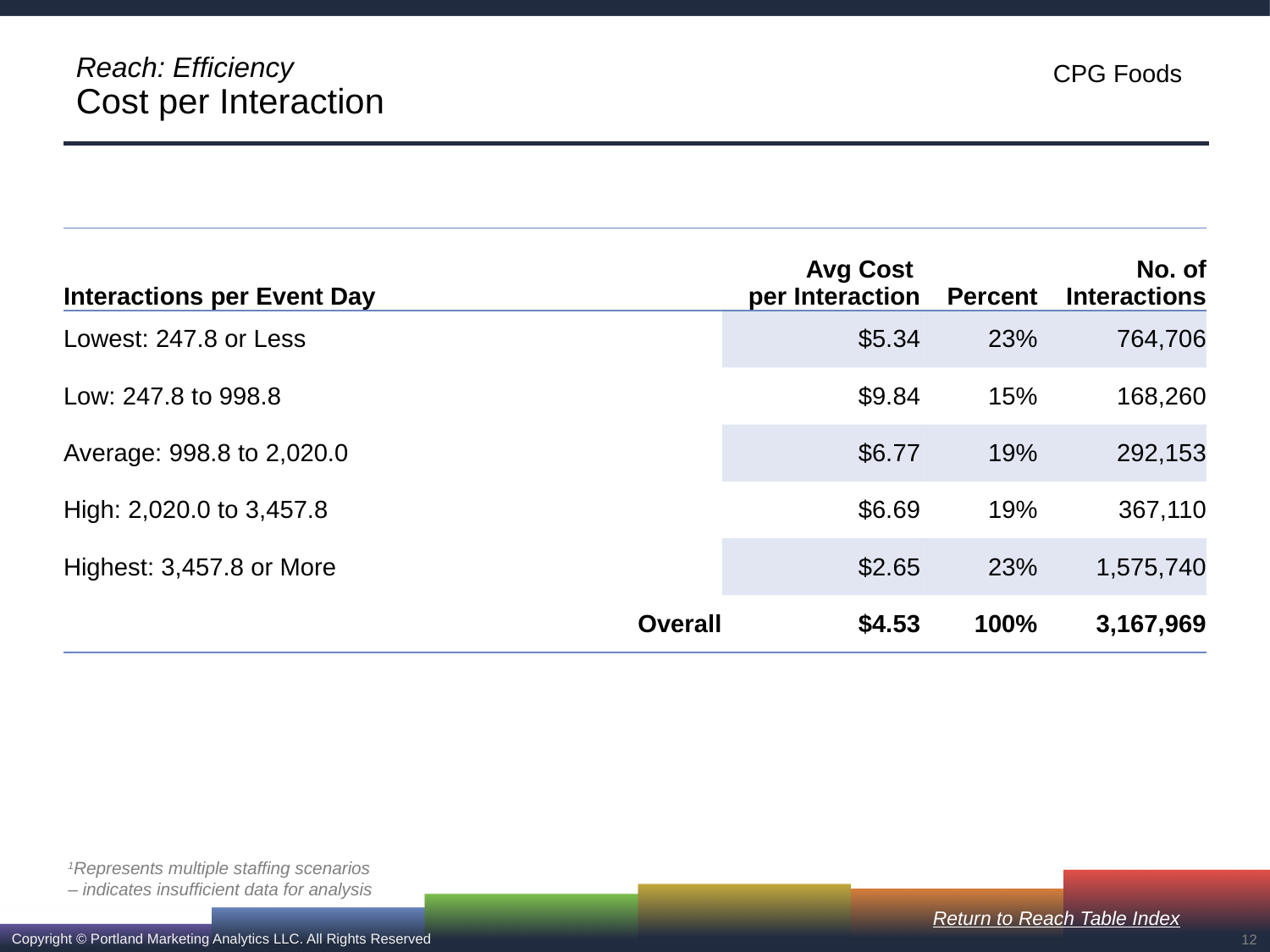

# Reach: Efficiency Cost per Interaction
| Interactions per Event Day | Avg Cost per Interaction | Percent | No. of Interactions |
| --- | --- | --- | --- |
| Lowest: 247.8 or Less | $5.34 | 23% | 764,706 |
| Low: 247.8 to 998.8 | $9.84 | 15% | 168,260 |
| Average: 998.8 to 2,020.0 | $6.77 | 19% | 292,153 |
| High: 2,020.0 to 3,457.8 | $6.69 | 19% | 367,110 |
| Highest: 3,457.8 or More | $2.65 | 23% | 1,575,740 |
| Overall | $4.53 | 100% | 3,167,969 |
1Represents multiple staffing scenarios
– indicates insufficient data for analysis
Return to Reach Table Index
12